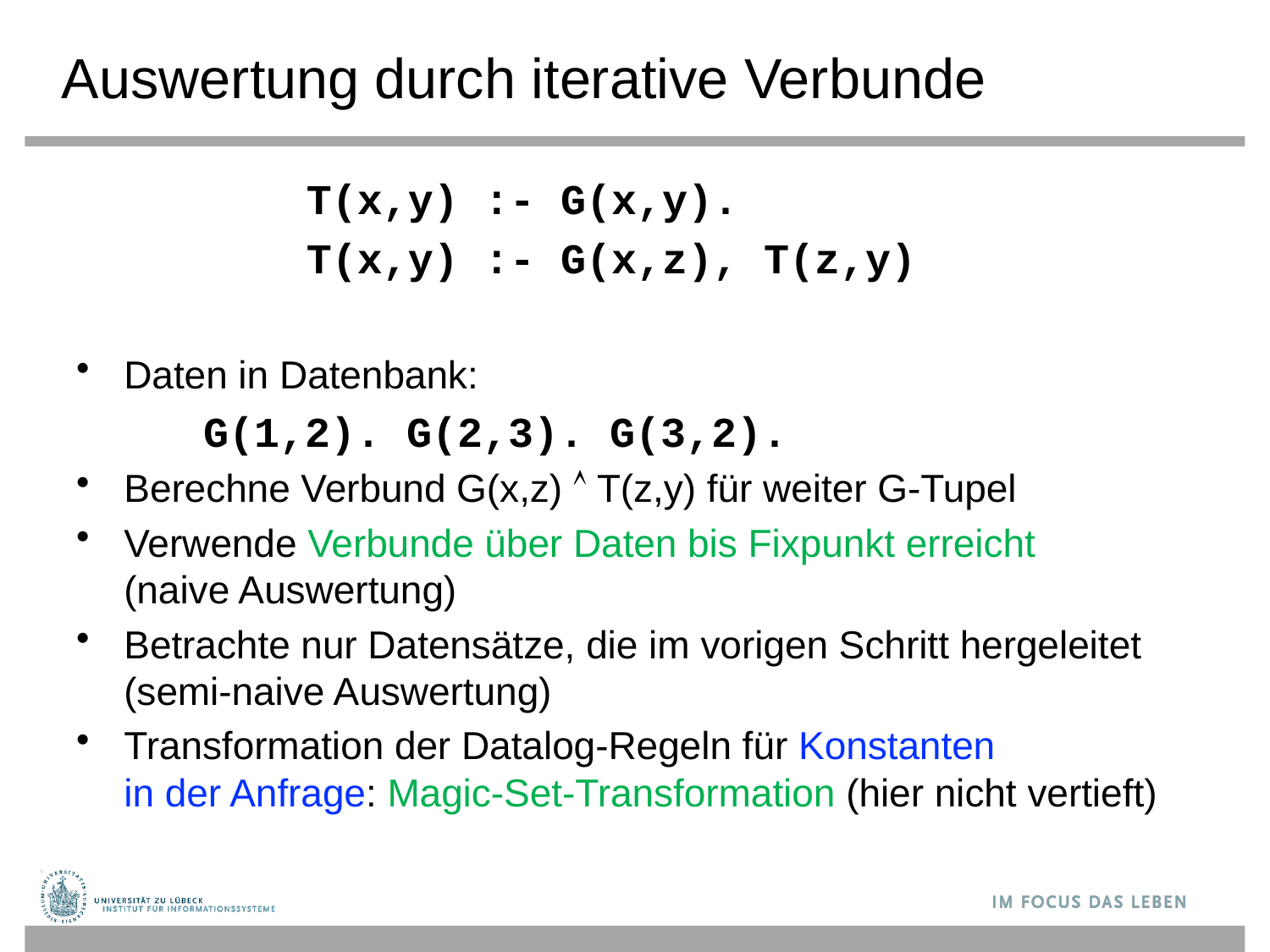

# Auswertung durch iterative Verbunde
		T(x,y) :- G(x,y).
		T(x,y) :- G(x,z), T(z,y)

Daten in Datenbank:
	G(1,2). G(2,3). G(3,2).
Berechne Verbund G(x,z) ∧ T(z,y) für weiter G-Tupel
Verwende Verbunde über Daten bis Fixpunkt erreicht
(naive Auswertung)
Betrachte nur Datensätze, die im vorigen Schritt hergeleitet
(semi-naive Auswertung)
Transformation der Datalog-Regeln für Konstanten
in der Anfrage: Magic-Set-Transformation (hier nicht vertieft)